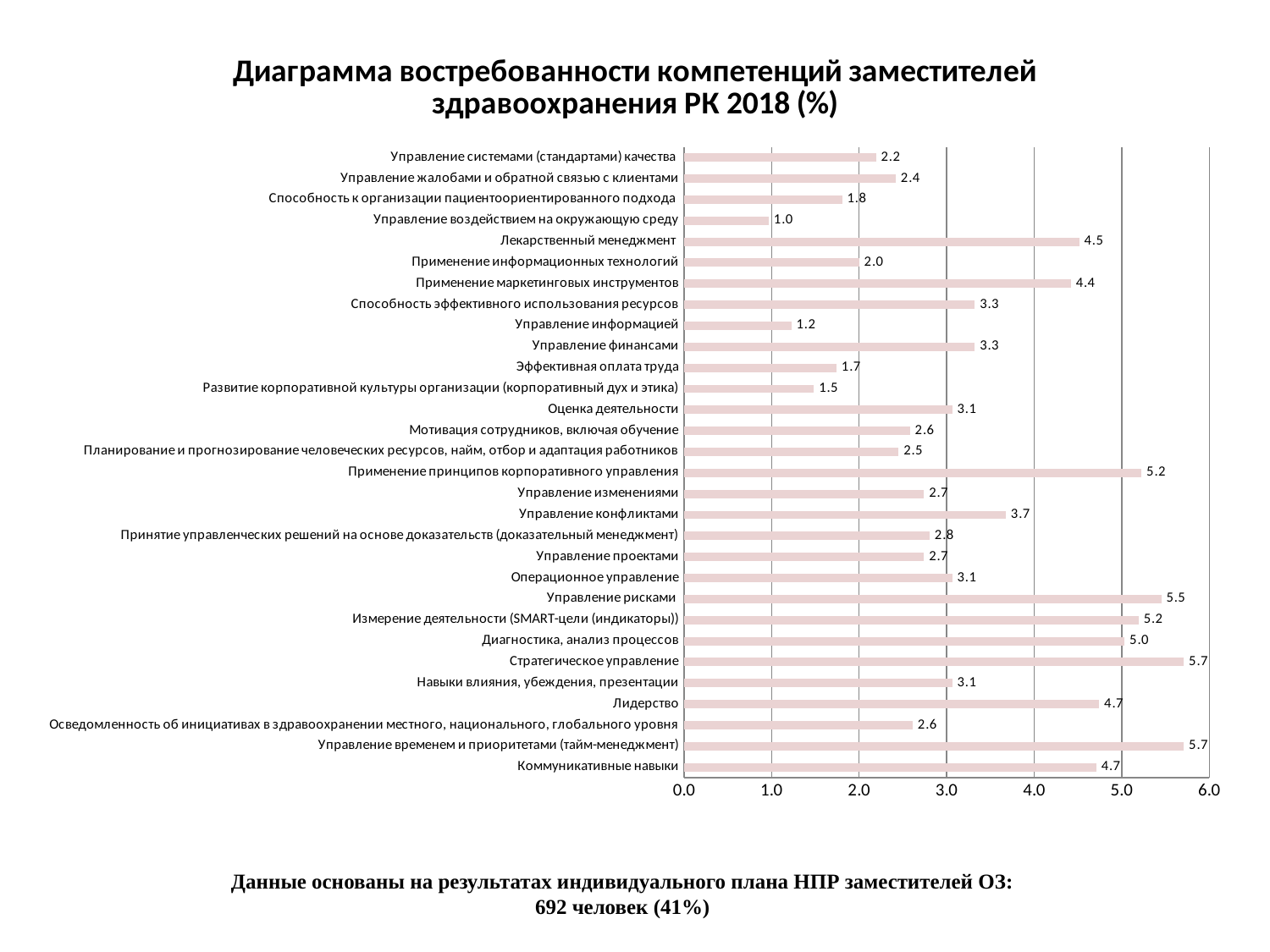

[unsupported chart]

# Данные основаны на результатах индивидуального плана НПР заместителей ОЗ: 692 человек (41%)